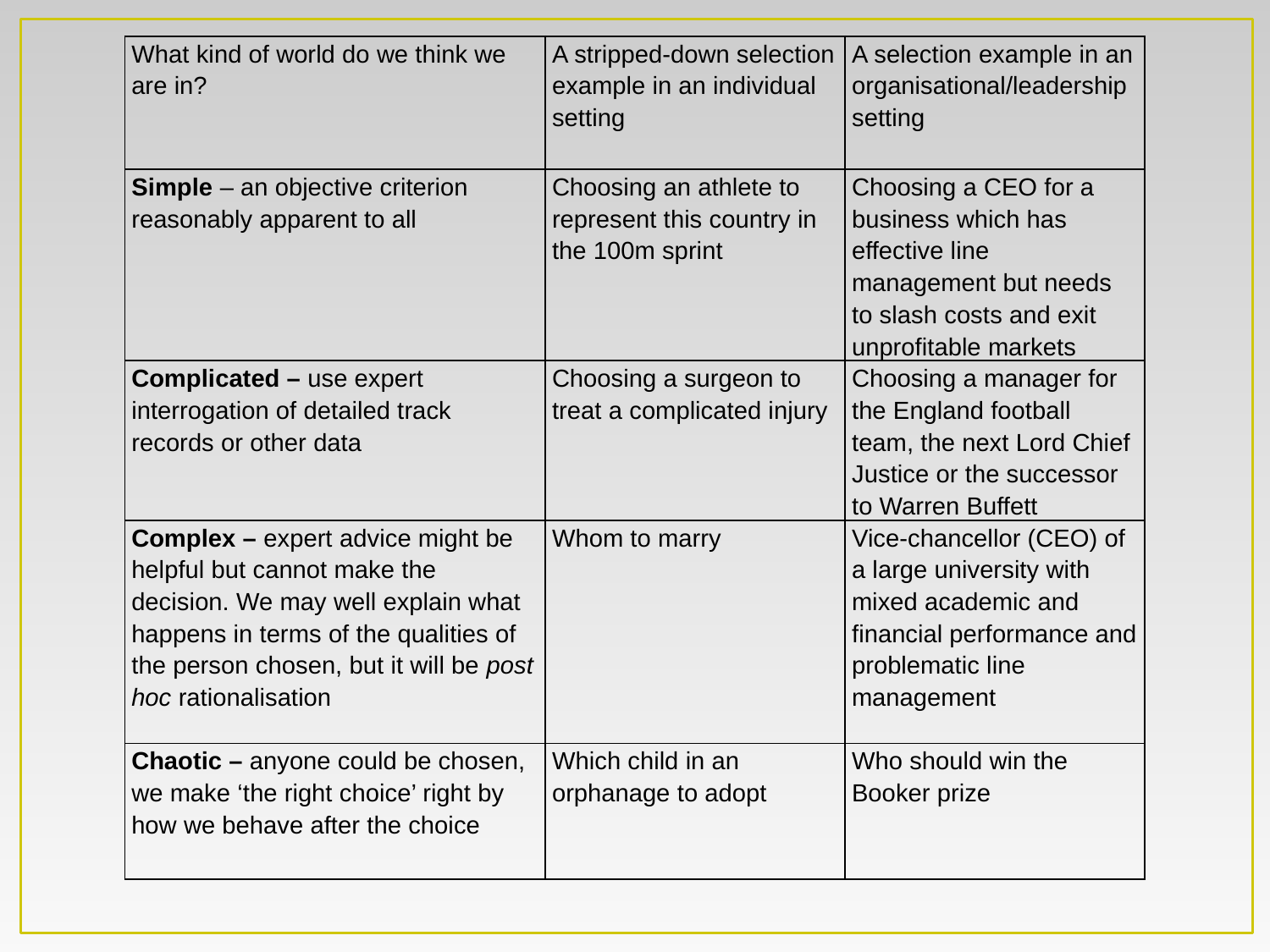

#
| What kind of world do we think we are in? | A stripped-down selection example in an individual setting | A selection example in an organisational/leadership setting |
| --- | --- | --- |
| Simple – an objective criterion reasonably apparent to all | Choosing an athlete to represent this country in the 100m sprint | Choosing a CEO for a business which has effective line management but needs to slash costs and exit unprofitable markets |
| Complicated – use expert interrogation of detailed track records or other data | Choosing a surgeon to treat a complicated injury | Choosing a manager for the England football team, the next Lord Chief Justice or the successor to Warren Buffett |
| Complex – expert advice might be helpful but cannot make the decision. We may well explain what happens in terms of the qualities of the person chosen, but it will be post hoc rationalisation | Whom to marry | Vice-chancellor (CEO) of a large university with mixed academic and financial performance and problematic line management |
| Chaotic – anyone could be chosen, we make ‘the right choice’ right by how we behave after the choice | Which child in an orphanage to adopt | Who should win the Booker prize |